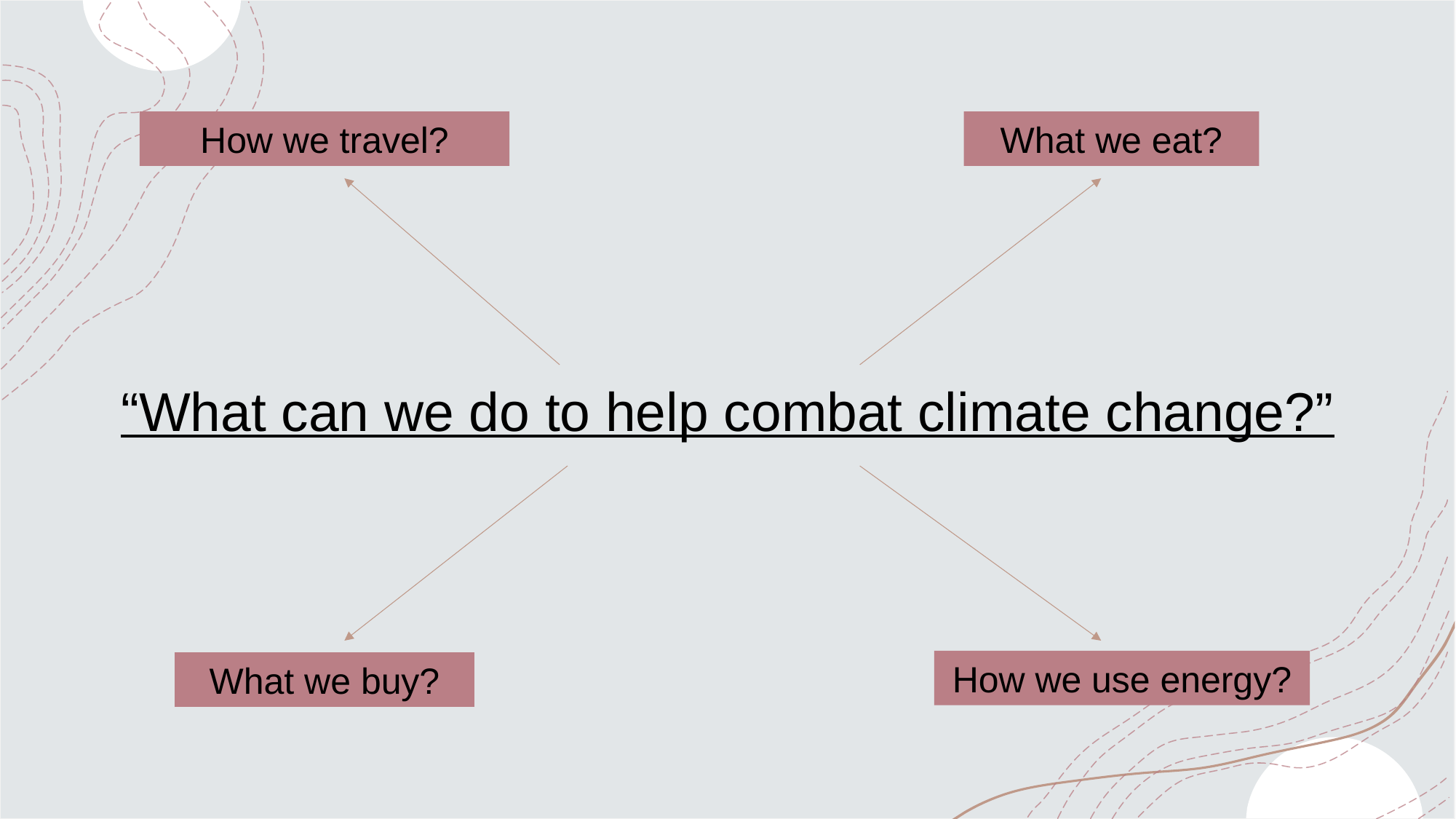

How we travel?
What we eat?
# “What can we do to help combat climate change?”
How we use energy?
What we buy?